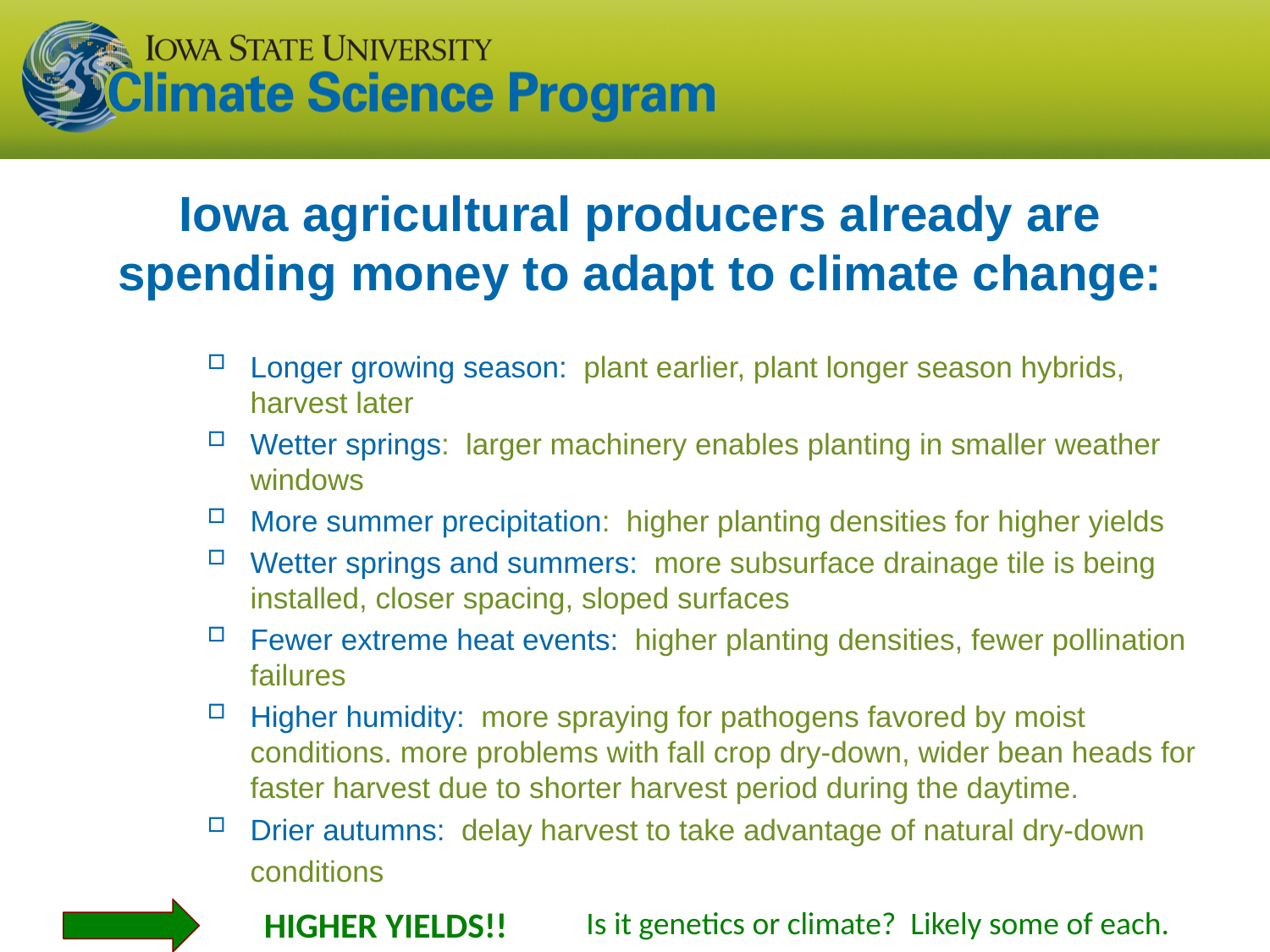

# Iowa agricultural producers already are spending money to adapt to climate change:
Longer growing season:  plant earlier, plant longer season hybrids, harvest later
Wetter springs:  larger machinery enables planting in smaller weather windows
More summer precipitation:  higher planting densities for higher yields
Wetter springs and summers:  more subsurface drainage tile is being installed, closer spacing, sloped surfaces
Fewer extreme heat events:  higher planting densities, fewer pollination failures
Higher humidity:  more spraying for pathogens favored by moist conditions. more problems with fall crop dry-down, wider bean heads for faster harvest due to shorter harvest period during the daytime.
Drier autumns:  delay harvest to take advantage of natural dry-down conditions

HIGHER YIELDS!!
Is it genetics or climate?  Likely some of each.